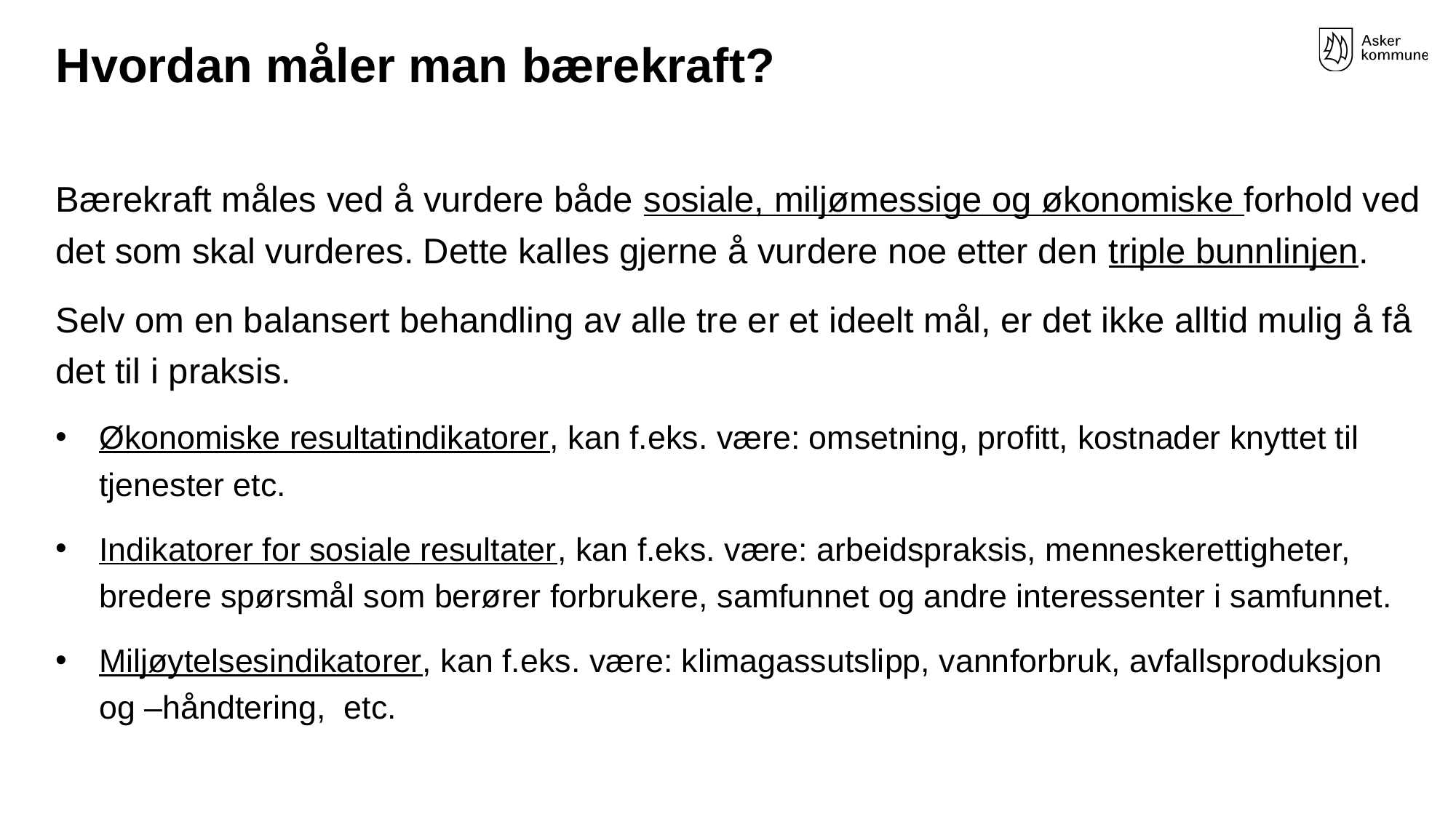

# Hvordan måler man bærekraft?

Bærekraft måles ved å vurdere både sosiale, miljømessige og økonomiske forhold ved det som skal vurderes. Dette kalles gjerne å vurdere noe etter den triple bunnlinjen.
Selv om en balansert behandling av alle tre er et ideelt mål, er det ikke alltid mulig å få det til i praksis.
Økonomiske resultatindikatorer, kan f.eks. være: omsetning, profitt, kostnader knyttet til tjenester etc.
Indikatorer for sosiale resultater, kan f.eks. være: arbeidspraksis, menneskerettigheter, bredere spørsmål som berører forbrukere, samfunnet og andre interessenter i samfunnet.
Miljøytelsesindikatorer, kan f.eks. være: klimagassutslipp, vannforbruk, avfallsproduksjon og –håndtering,  etc.